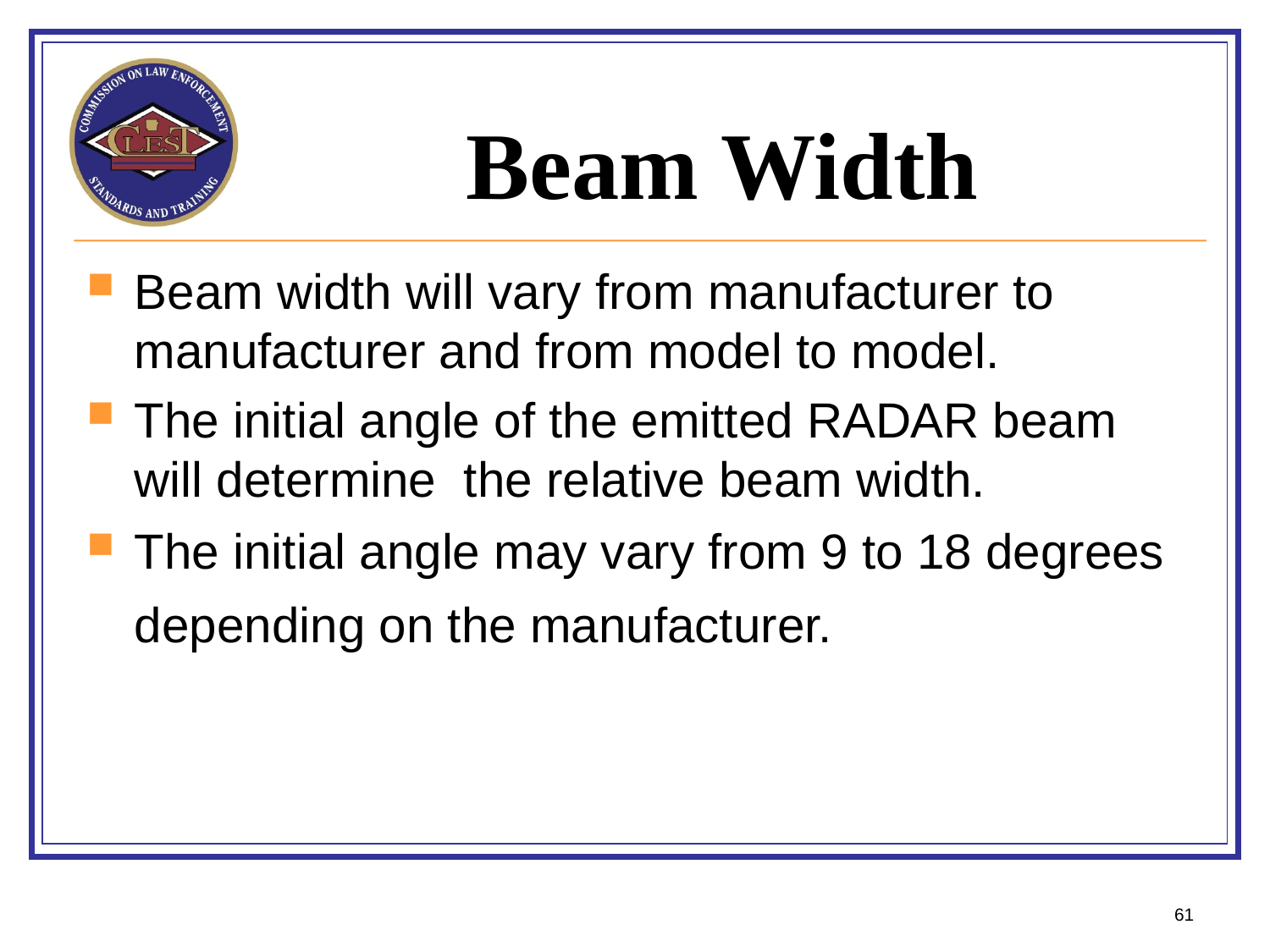

# Beam Width
Beam width will vary from manufacturer to manufacturer and from model to model.
The initial angle of the emitted RADAR beam will determine  the relative beam width.
The initial angle may vary from 9 to 18 degrees depending on the manufacturer.

61